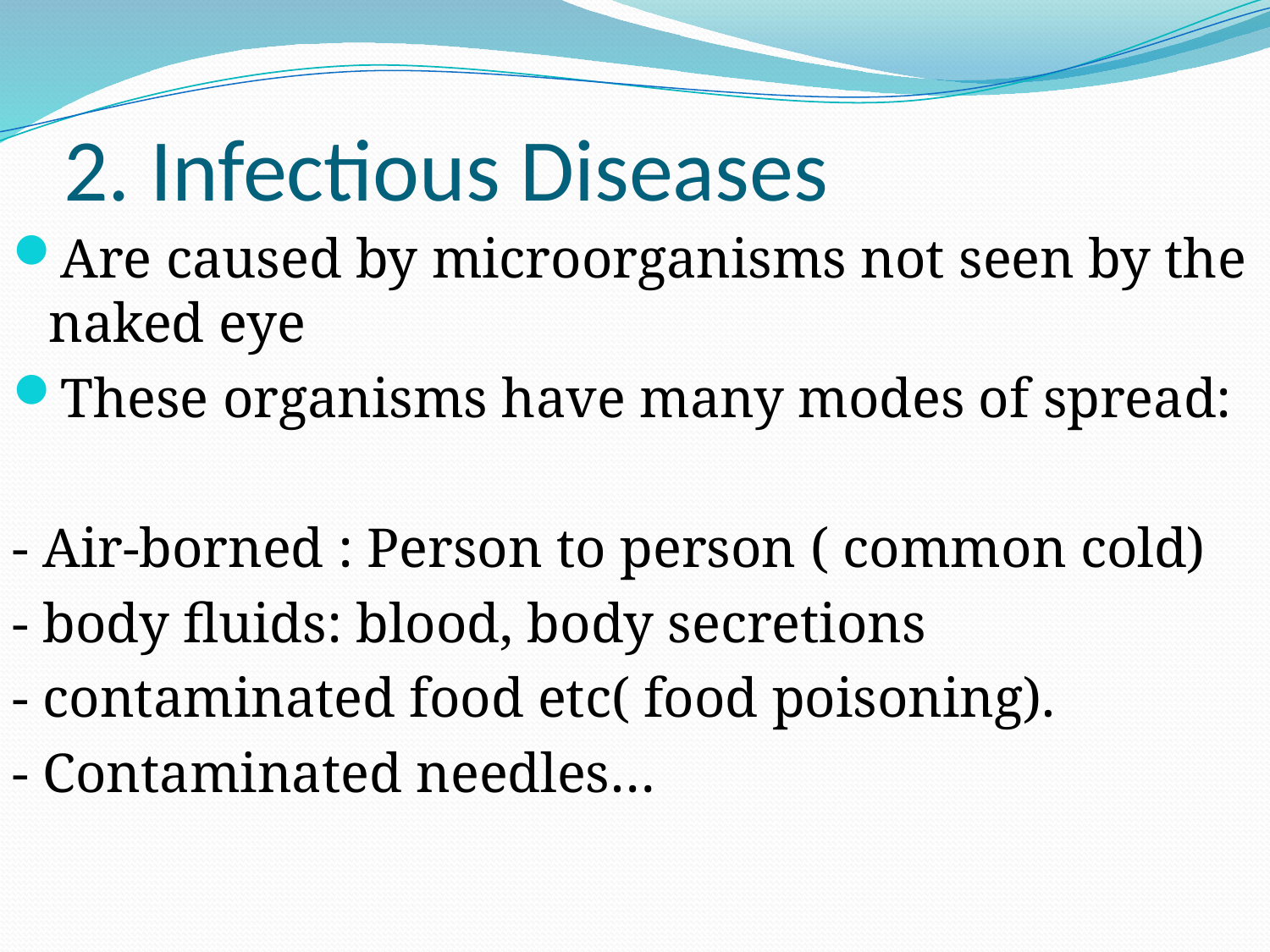

# 2. Infectious Diseases
Are caused by microorganisms not seen by the naked eye
These organisms have many modes of spread:

- Air-borned : Person to person ( common cold)
- body fluids: blood, body secretions
- contaminated food etc( food poisoning).
- Contaminated needles…